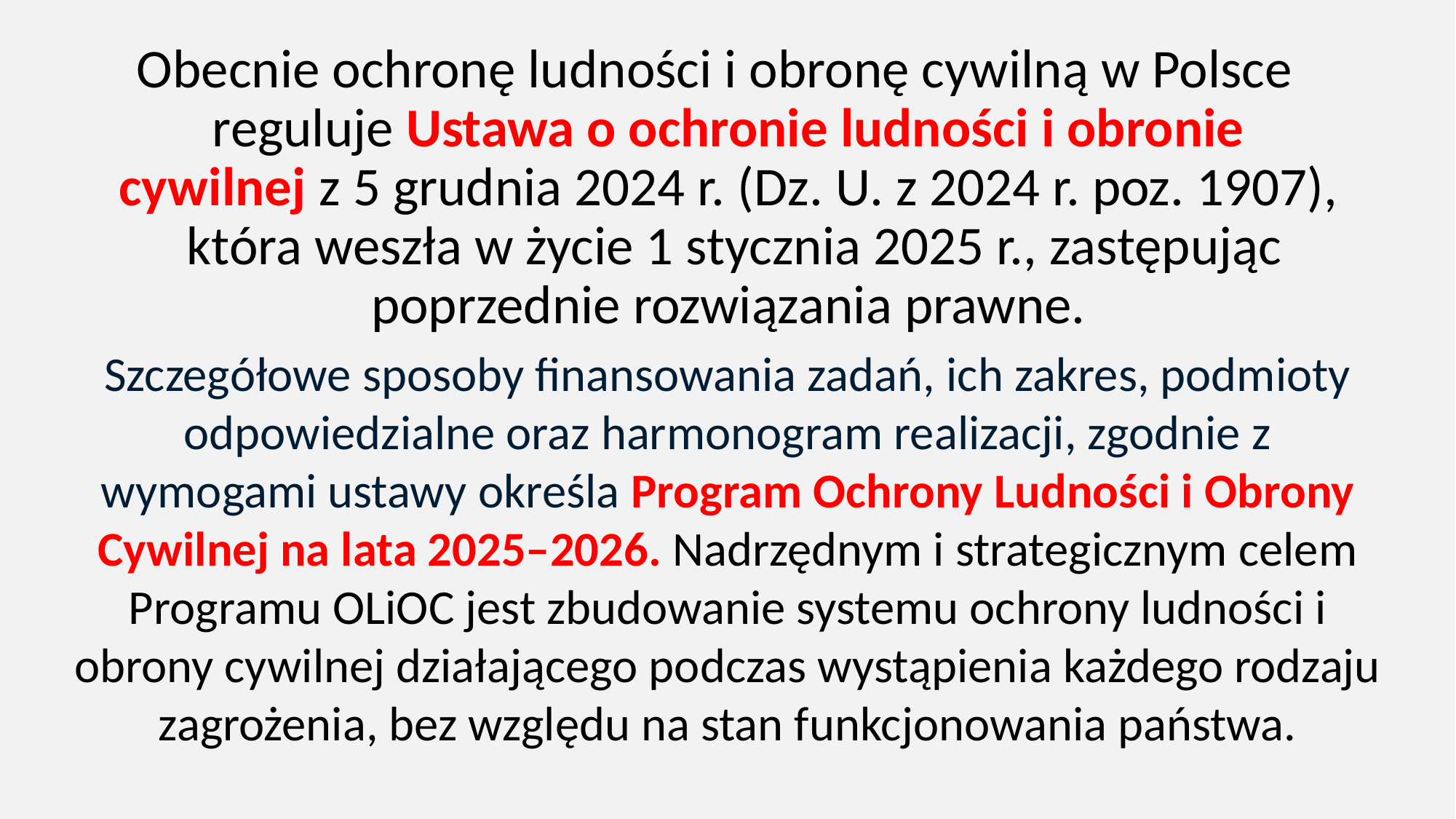

Obecnie ochronę ludności i obronę cywilną w Polsce reguluje Ustawa o ochronie ludności i obronie cywilnej z 5 grudnia 2024 r. (Dz. U. z 2024 r. poz. 1907),  która weszła w życie 1 stycznia 2025 r., zastępując poprzednie rozwiązania prawne.

Szczegółowe sposoby finansowania zadań, ich zakres, podmioty odpowiedzialne oraz harmonogram realizacji, zgodnie z wymogami ustawy określa Program Ochrony Ludności i Obrony Cywilnej na lata 2025–2026. Nadrzędnym i strategicznym celem Programu OLiOC jest zbudowanie systemu ochrony ludności i obrony cywilnej działającego podczas wystąpienia każdego rodzaju zagrożenia, bez względu na stan funkcjonowania państwa.